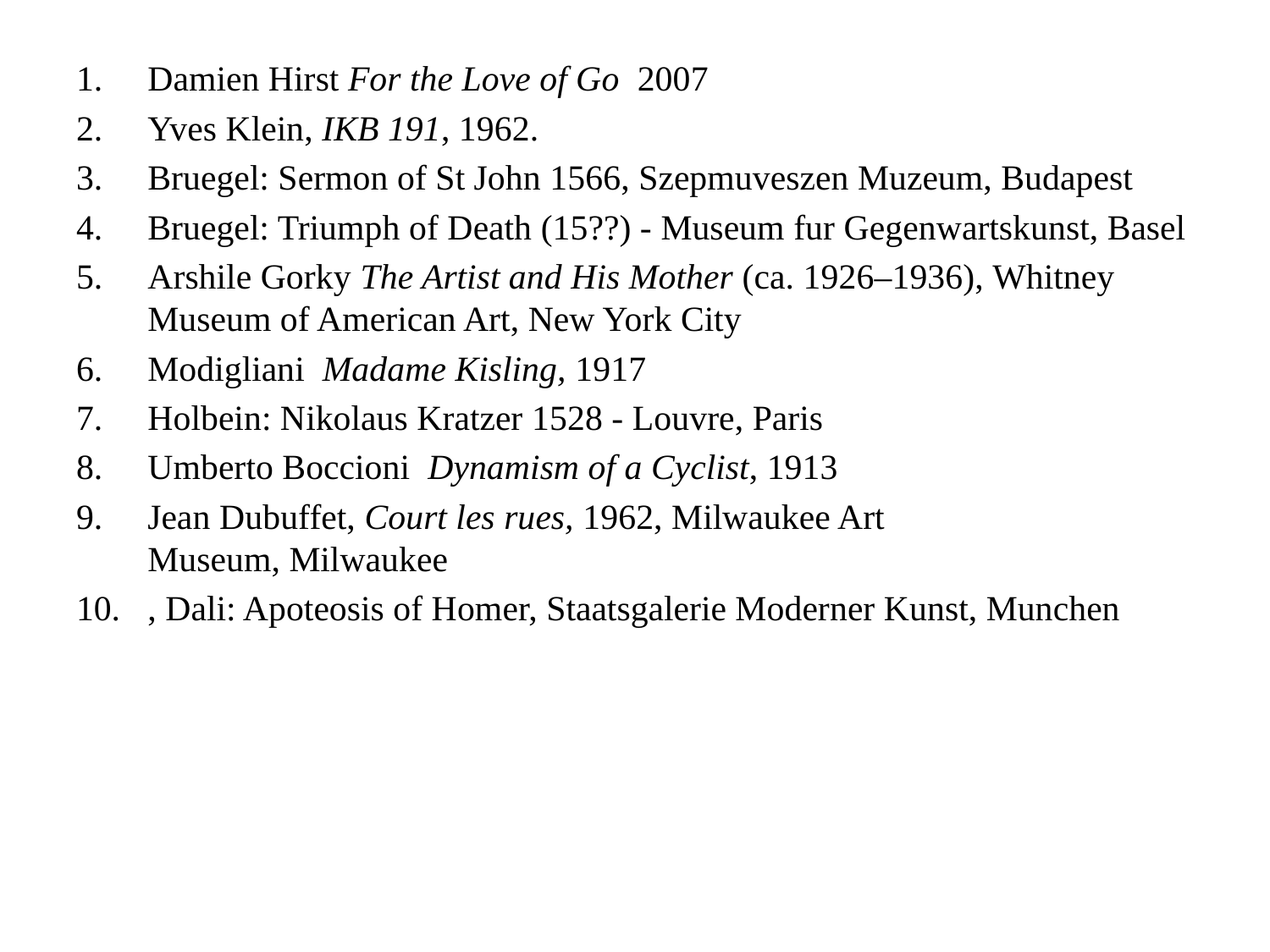

#
Damien Hirst For the Love of Go  2007
Yves Klein, IKB 191, 1962.
Bruegel: Sermon of St John 1566, Szepmuveszen Muzeum, Budapest
Bruegel: Triumph of Death (15??) - Museum fur Gegenwartskunst, Basel
Arshile Gorky The Artist and His Mother (ca. 1926–1936), Whitney Museum of American Art, New York City
Modigliani  Madame Kisling, 1917
Holbein: Nikolaus Kratzer 1528 - Louvre, Paris
Umberto Boccioni  Dynamism of a Cyclist, 1913
Jean Dubuffet, Court les rues, 1962, Milwaukee Art Museum, Milwaukee
, Dali: Apoteosis of Homer, Staatsgalerie Moderner Kunst, Munchen